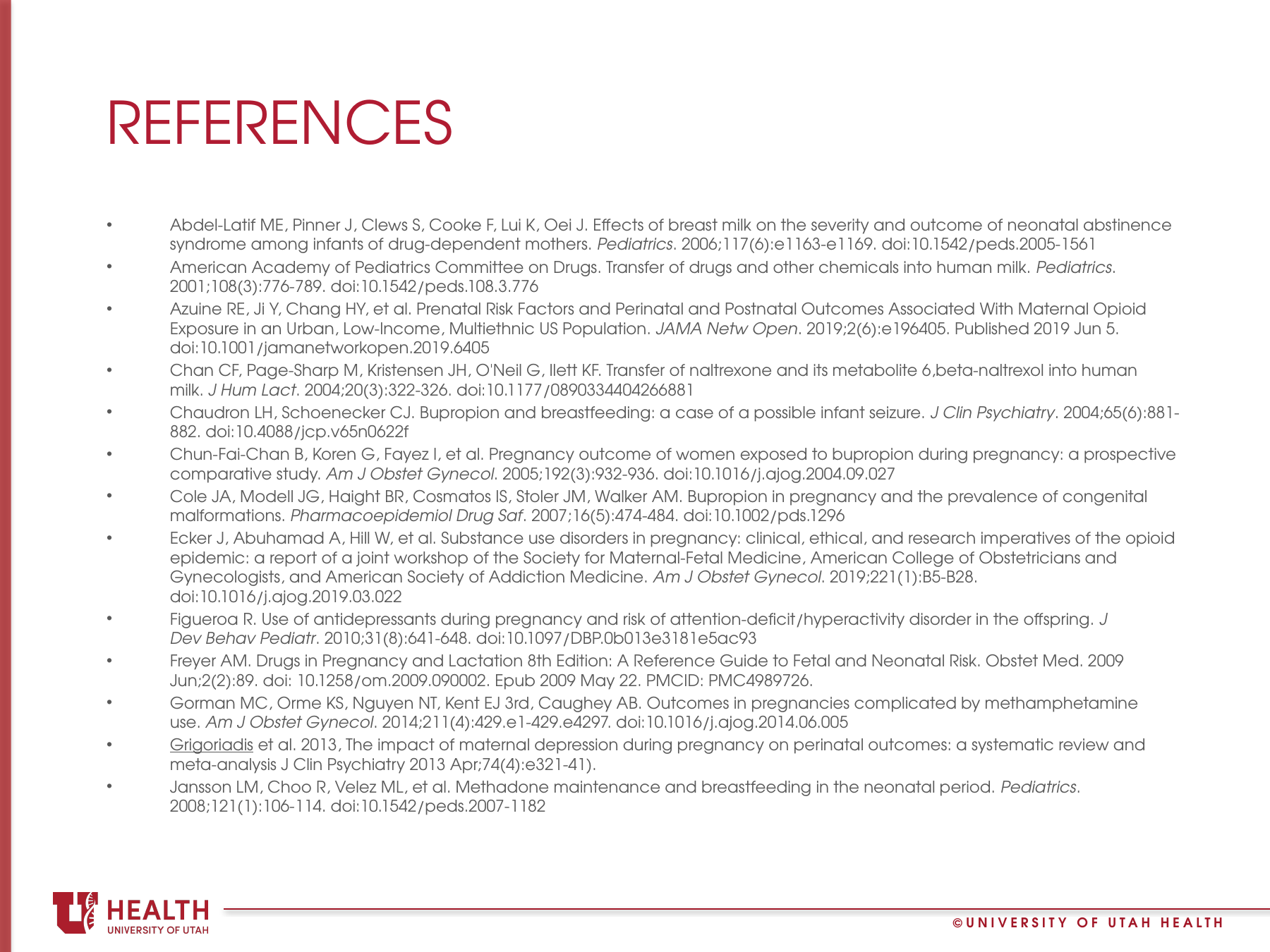

# References
Abdel-Latif ME, Pinner J, Clews S, Cooke F, Lui K, Oei J. Effects of breast milk on the severity and outcome of neonatal abstinence syndrome among infants of drug-dependent mothers. Pediatrics. 2006;117(6):e1163-e1169. doi:10.1542/peds.2005-1561
American Academy of Pediatrics Committee on Drugs. Transfer of drugs and other chemicals into human milk. Pediatrics. 2001;108(3):776-789. doi:10.1542/peds.108.3.776
Azuine RE, Ji Y, Chang HY, et al. Prenatal Risk Factors and Perinatal and Postnatal Outcomes Associated With Maternal Opioid Exposure in an Urban, Low-Income, Multiethnic US Population. JAMA Netw Open. 2019;2(6):e196405. Published 2019 Jun 5. doi:10.1001/jamanetworkopen.2019.6405
Chan CF, Page-Sharp M, Kristensen JH, O'Neil G, Ilett KF. Transfer of naltrexone and its metabolite 6,beta-naltrexol into human milk. J Hum Lact. 2004;20(3):322-326. doi:10.1177/0890334404266881
Chaudron LH, Schoenecker CJ. Bupropion and breastfeeding: a case of a possible infant seizure. J Clin Psychiatry. 2004;65(6):881-882. doi:10.4088/jcp.v65n0622f
Chun-Fai-Chan B, Koren G, Fayez I, et al. Pregnancy outcome of women exposed to bupropion during pregnancy: a prospective comparative study. Am J Obstet Gynecol. 2005;192(3):932-936. doi:10.1016/j.ajog.2004.09.027
Cole JA, Modell JG, Haight BR, Cosmatos IS, Stoler JM, Walker AM. Bupropion in pregnancy and the prevalence of congenital malformations. Pharmacoepidemiol Drug Saf. 2007;16(5):474-484. doi:10.1002/pds.1296
Ecker J, Abuhamad A, Hill W, et al. Substance use disorders in pregnancy: clinical, ethical, and research imperatives of the opioid epidemic: a report of a joint workshop of the Society for Maternal-Fetal Medicine, American College of Obstetricians and Gynecologists, and American Society of Addiction Medicine. Am J Obstet Gynecol. 2019;221(1):B5-B28. doi:10.1016/j.ajog.2019.03.022
Figueroa R. Use of antidepressants during pregnancy and risk of attention-deficit/hyperactivity disorder in the offspring. J Dev Behav Pediatr. 2010;31(8):641-648. doi:10.1097/DBP.0b013e3181e5ac93
Freyer AM. Drugs in Pregnancy and Lactation 8th Edition: A Reference Guide to Fetal and Neonatal Risk. Obstet Med. 2009 Jun;2(2):89. doi: 10.1258/om.2009.090002. Epub 2009 May 22. PMCID: PMC4989726.
Gorman MC, Orme KS, Nguyen NT, Kent EJ 3rd, Caughey AB. Outcomes in pregnancies complicated by methamphetamine use. Am J Obstet Gynecol. 2014;211(4):429.e1-429.e4297. doi:10.1016/j.ajog.2014.06.005
Grigoriadis et al. 2013, The impact of maternal depression during pregnancy on perinatal outcomes: a systematic review and meta-analysis J Clin Psychiatry 2013 Apr;74(4):e321-41).
Jansson LM, Choo R, Velez ML, et al. Methadone maintenance and breastfeeding in the neonatal period. Pediatrics. 2008;121(1):106-114. doi:10.1542/peds.2007-1182